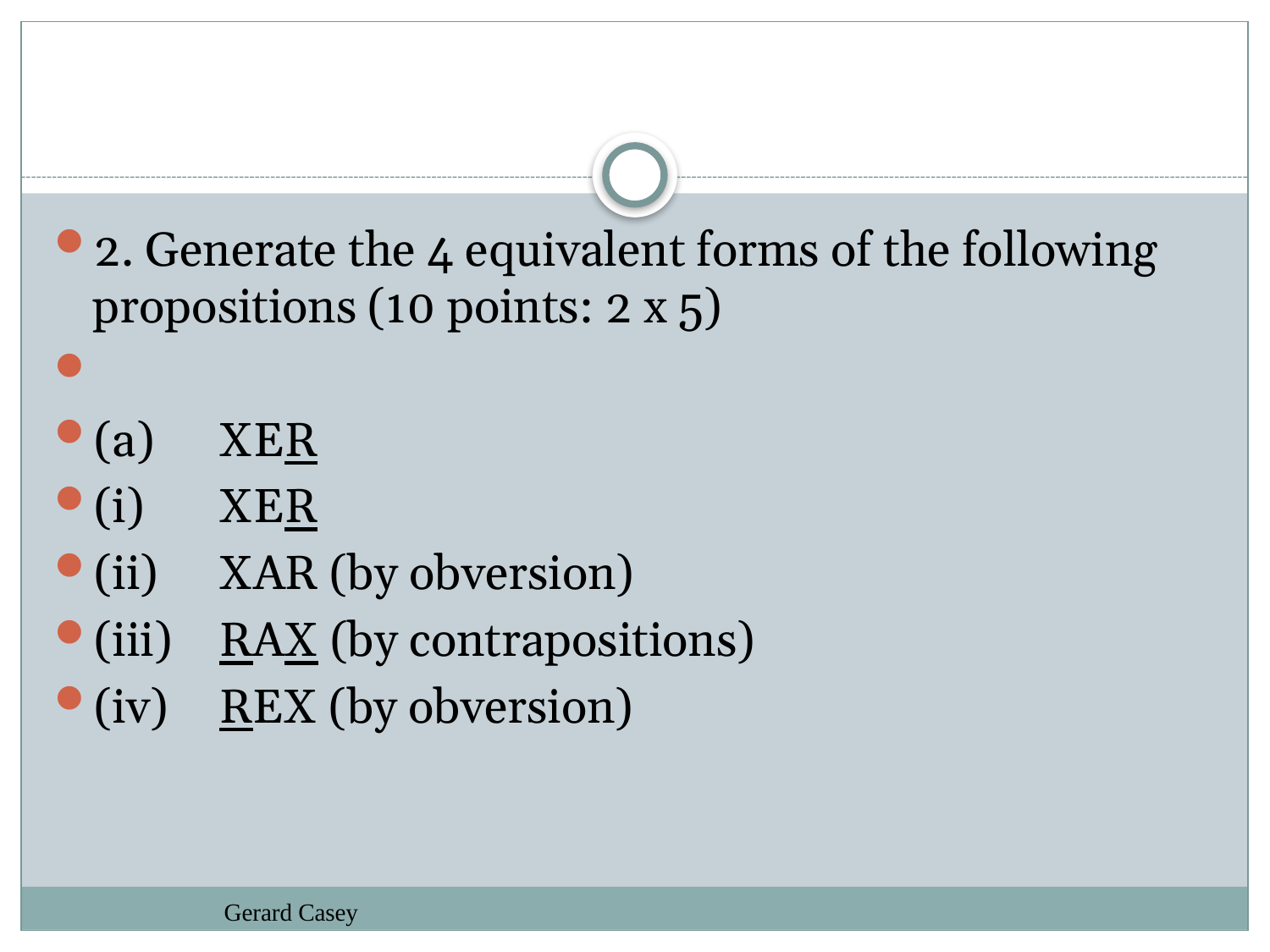

#
2. Generate the 4 equivalent forms of the following propositions (10 points: 2 x 5)

(a)	XER
(i)	XER
(ii)	XAR (by obversion)
(iii)	RAX (by contrapositions)
(iv)	REX (by obversion)

Gerard Casey